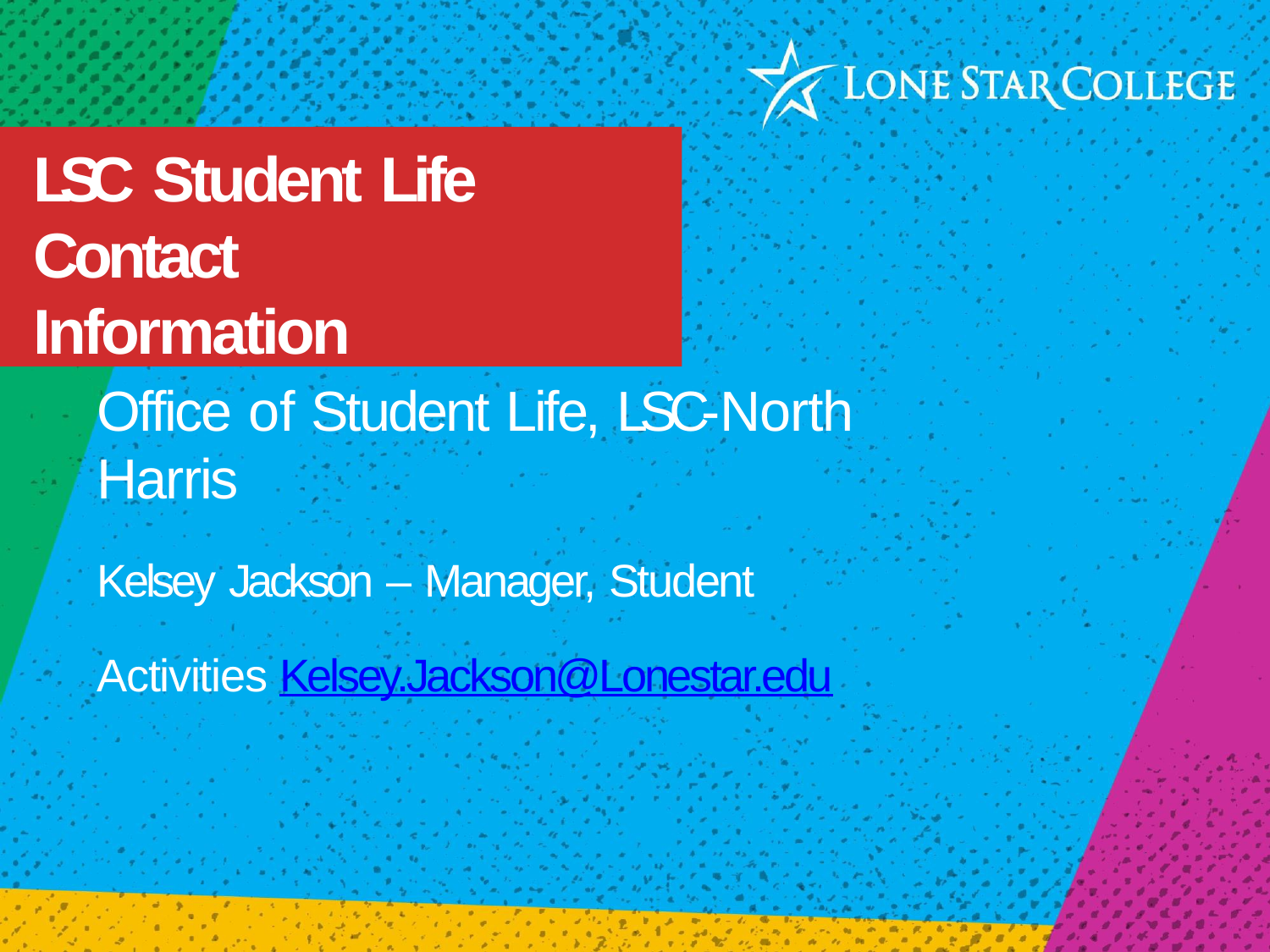

# LSC Student Life Contact Information
Office of Student Life, LSC-North Harris
Kelsey Jackson – Manager, Student Activities Kelsey.Jackson@Lonestar.edu